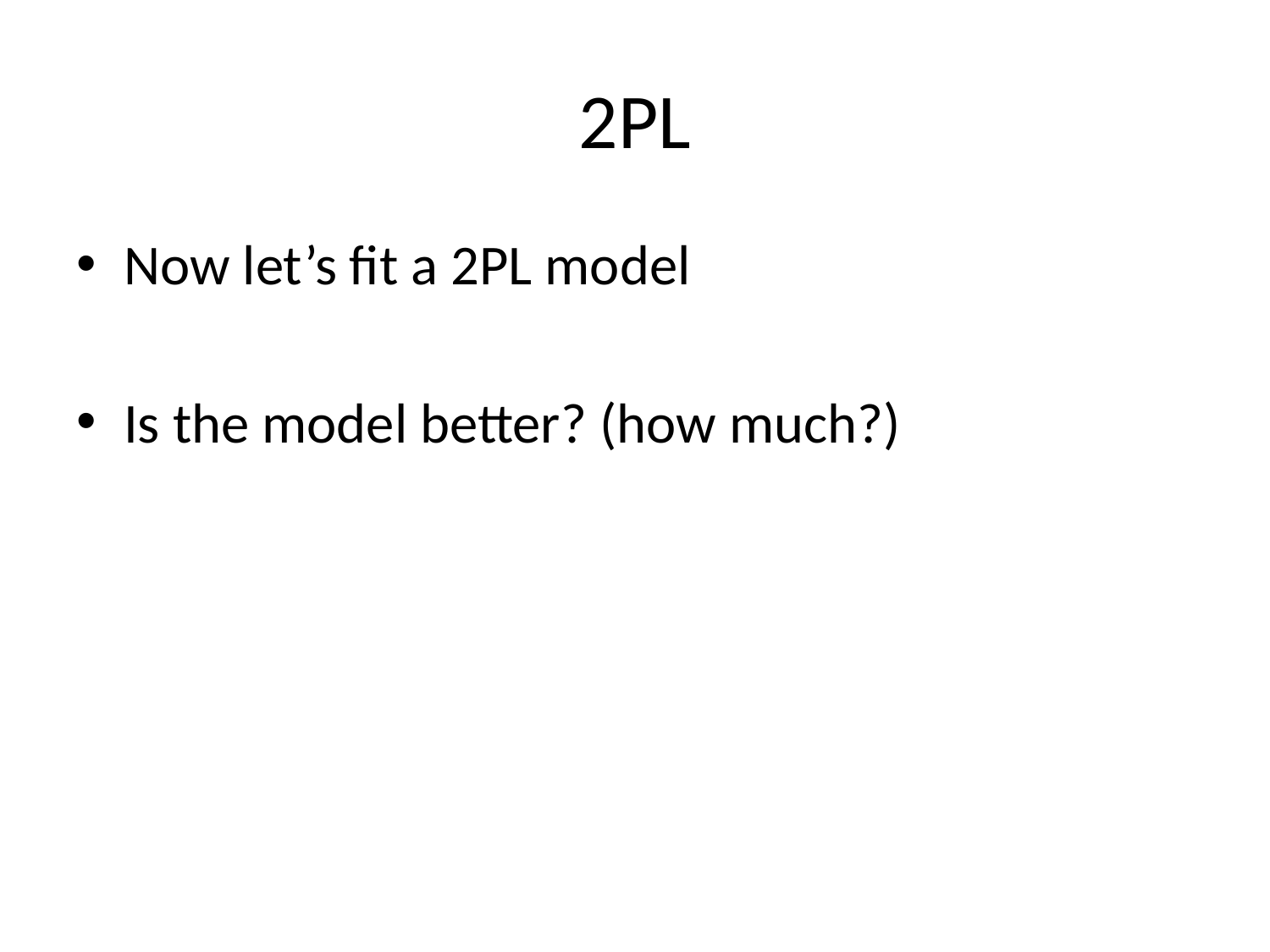

# 2PL
Now let’s fit a 2PL model

Is the model better? (how much?)